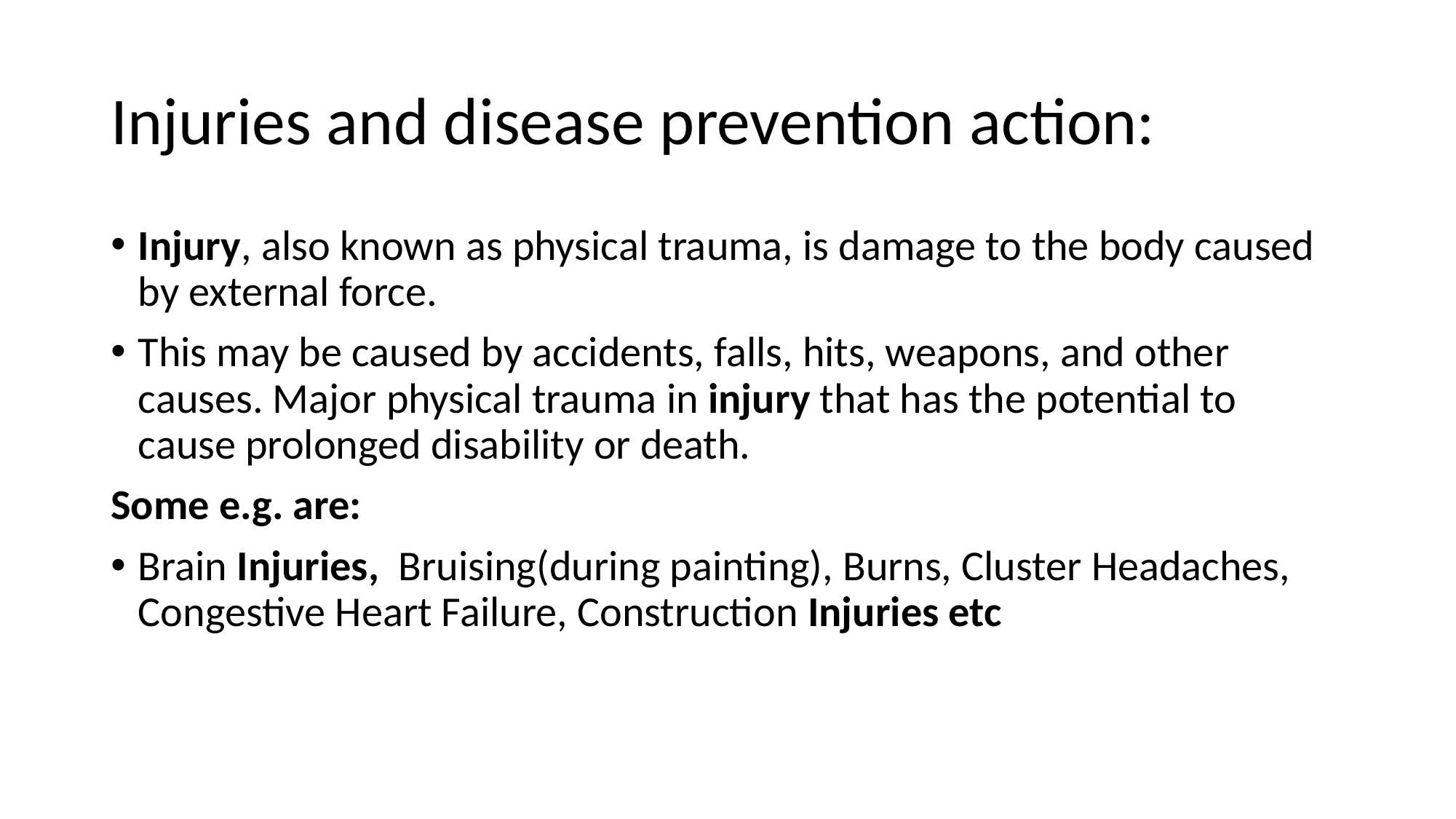

# Injuries and disease prevention action:
Injury, also known as physical trauma, is damage to the body caused by external force.
This may be caused by accidents, falls, hits, weapons, and other causes. Major physical trauma in injury that has the potential to cause prolonged disability or death.
Some e.g. are:
Brain Injuries,  Bruising(during painting), Burns, Cluster Headaches, Congestive Heart Failure, Construction Injuries etc